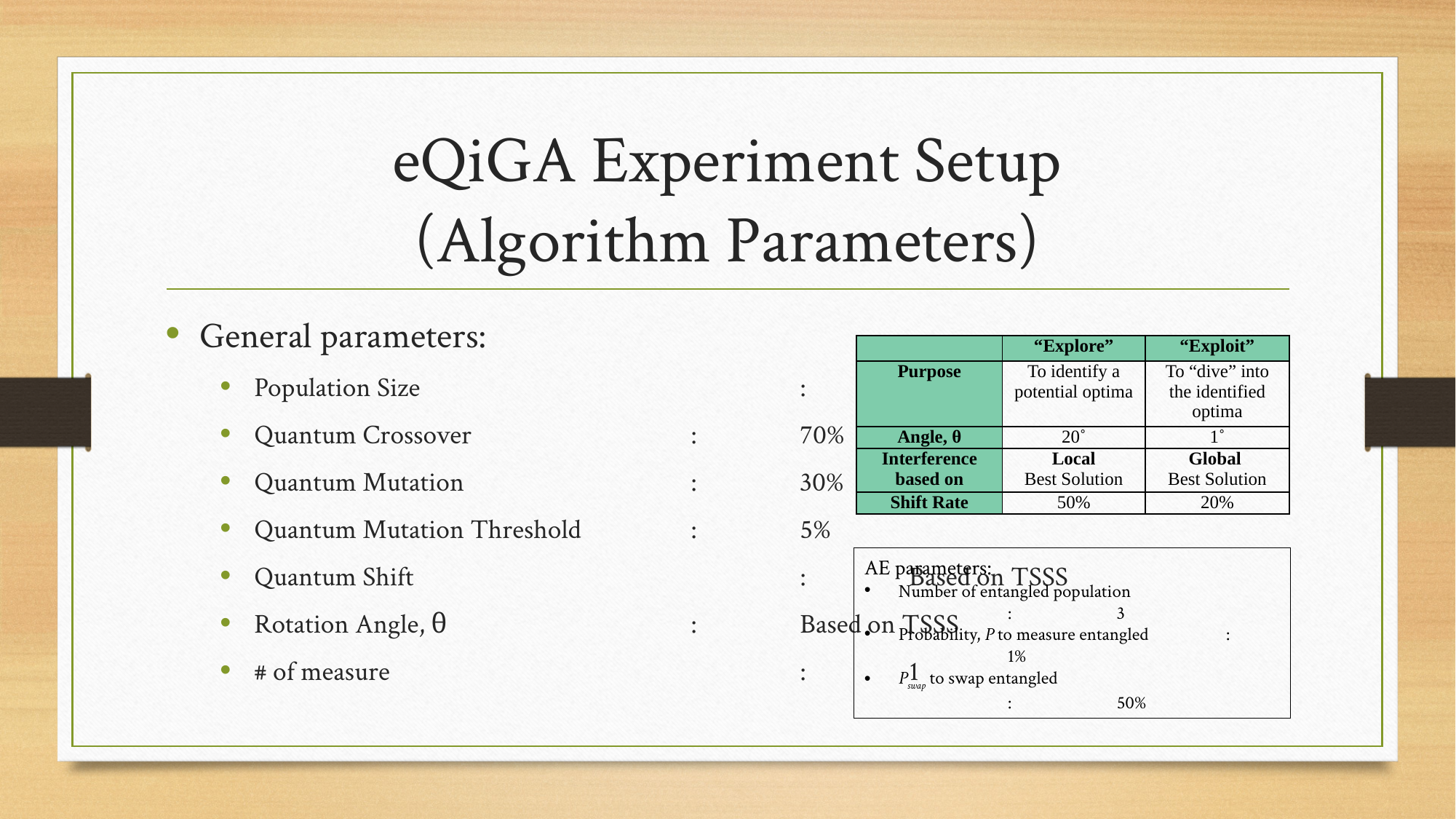

# eQiGA Experiment Setup (Algorithm Parameters)
General parameters:
Population Size				:	2
Quantum Crossover			:	70%
Quantum Mutation			:	30%
Quantum Mutation Threshold	:	5%
Quantum Shift				:	Based on TSSS
Rotation Angle, θ			:	Based on TSSS
# of measure				:	1

|  | “Explore” | “Exploit” |
| --- | --- | --- |
| Purpose | To identify a potential optima | To “dive” into the identified optima |
| Angle, θ | 20˚ | 1˚ |
| Interference based on | Local Best Solution | Global Best Solution |
| Shift Rate | 50% | 20% |
AE parameters:
Number of entangled population		:	3
Probability, P to measure entangled	:	1%
Pswap to swap entangled			:	50%